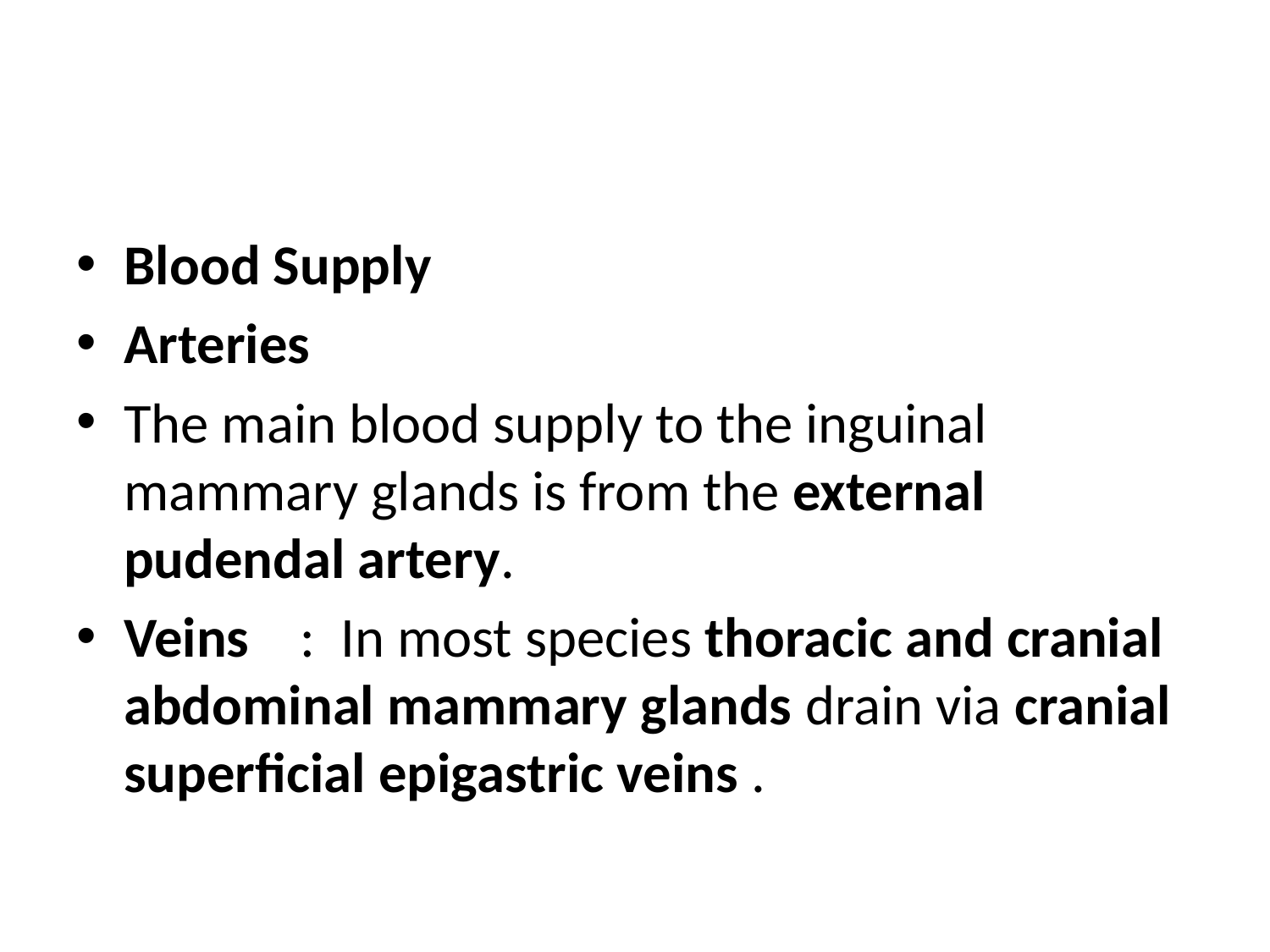

#
Blood Supply
Arteries
The main blood supply to the inguinal mammary glands is from the external pudendal artery.
Veins    :  In most species thoracic and cranial abdominal mammary glands drain via cranial superficial epigastric veins .